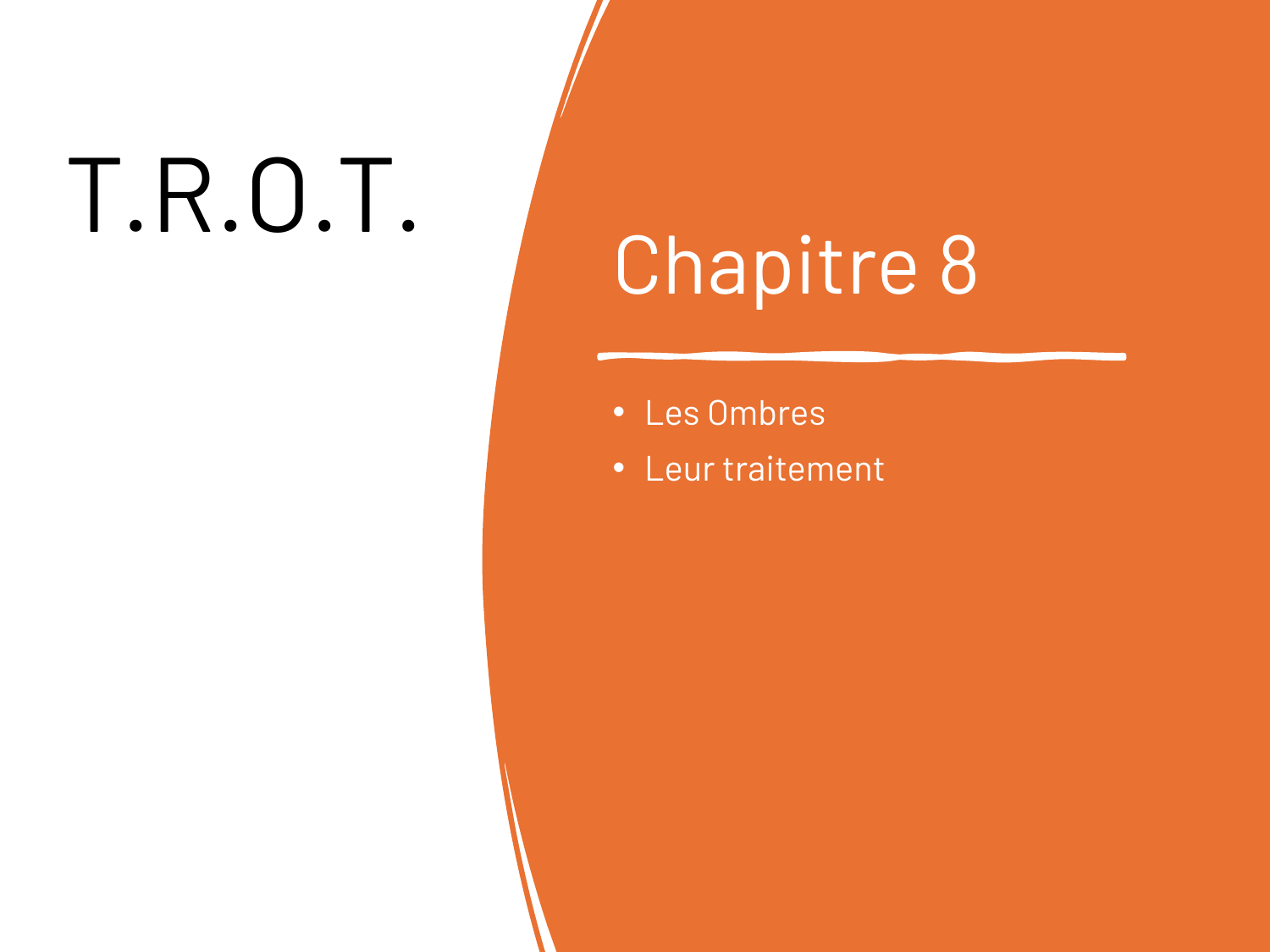

# Chapitre 8
T.R.O.T.

Les Ombres
Leur traitement